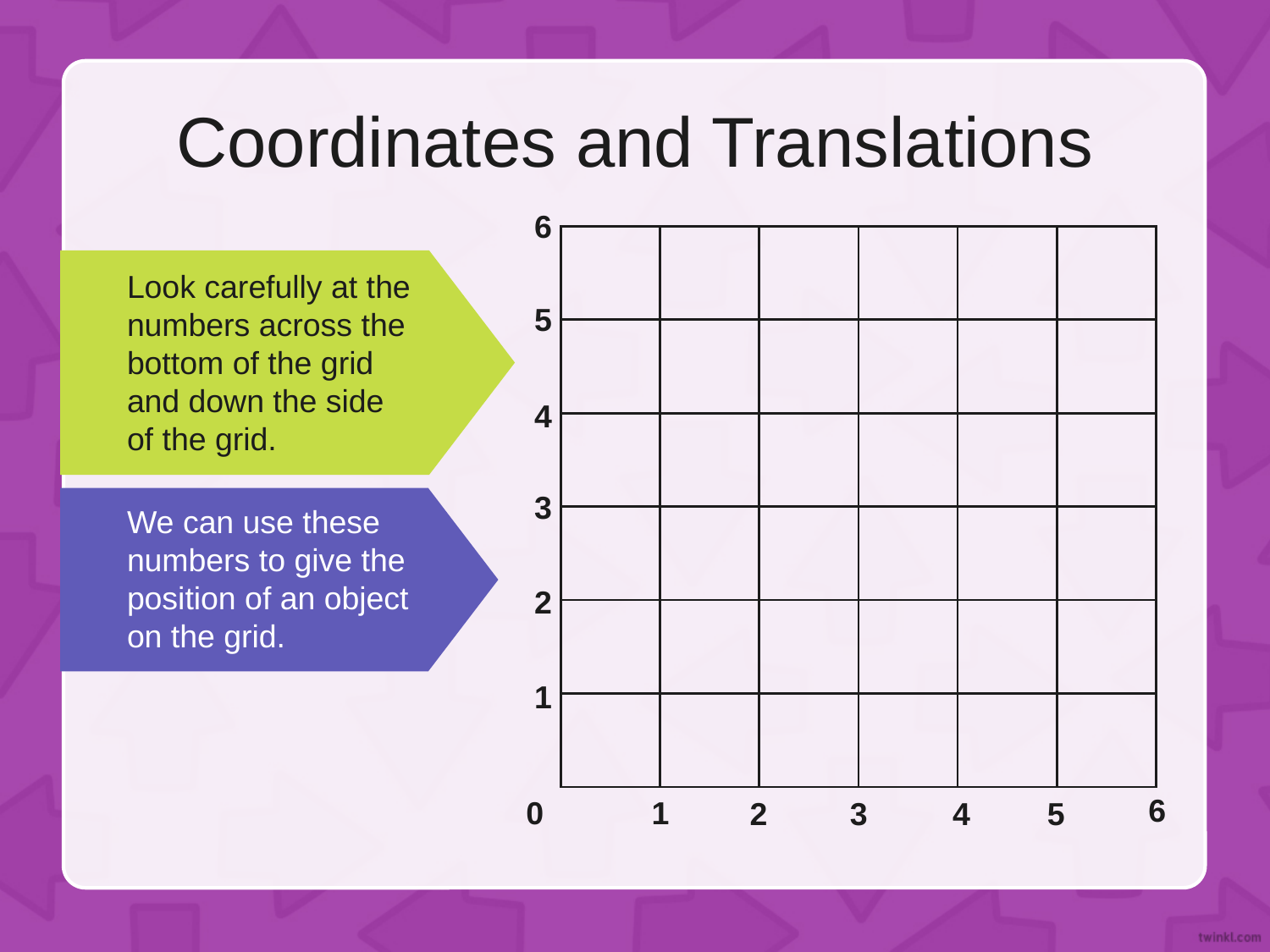

Coordinates and Translations
6
|  |  |  |  |  |  |
| --- | --- | --- | --- | --- | --- |
|  |  |  |  |  |  |
|  |  |  |  |  |  |
|  |  |  |  |  |  |
|  |  |  |  |  |  |
|  |  |  |  |  |  |

Look carefully at the numbers across the bottom of the grid and down the side of the grid.
5
4
3

We can use these numbers to give the position of an object on the grid.
2
1
6
0
1
2
3
4
5